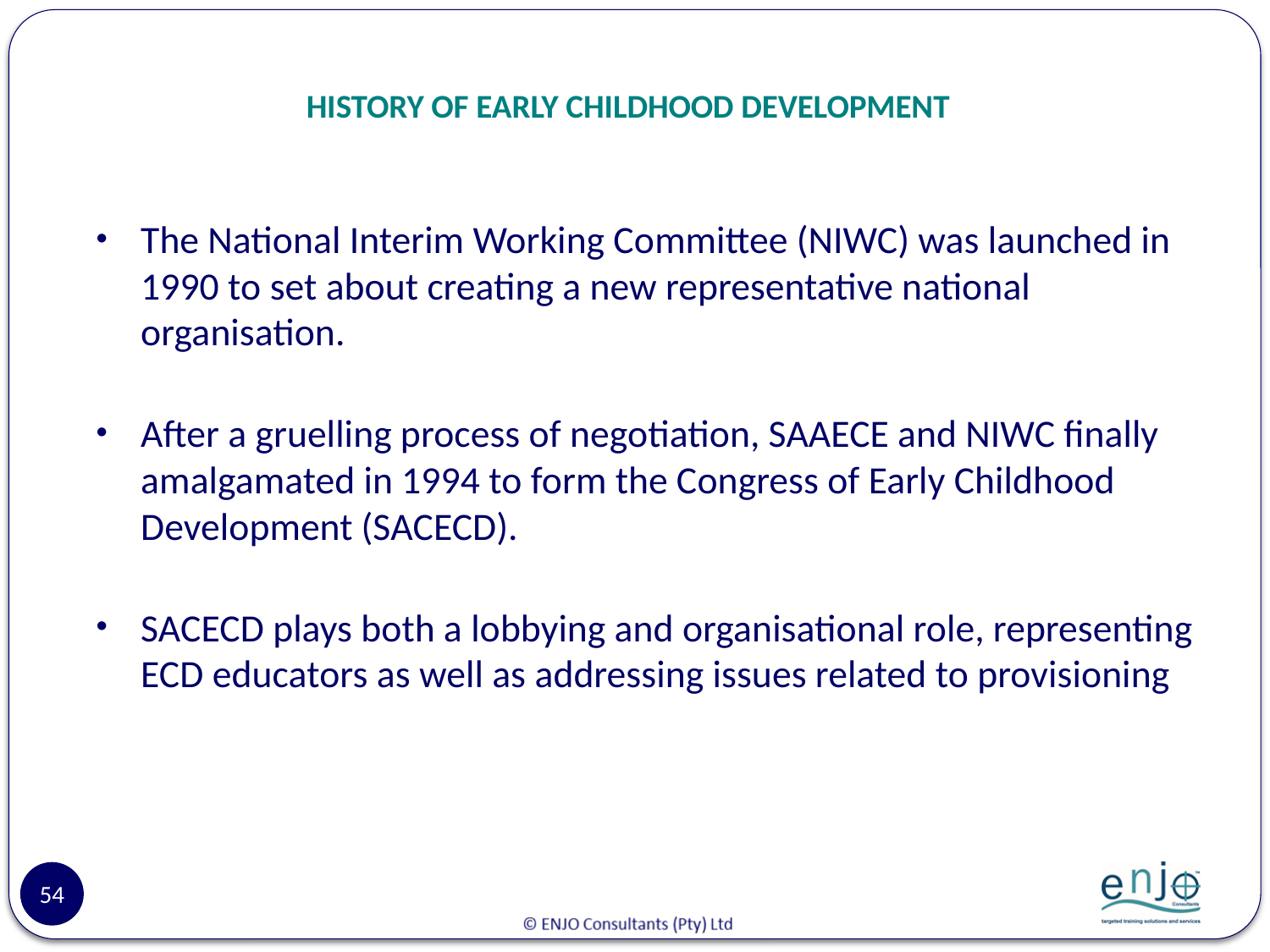

# HISTORY OF EARLY CHILDHOOD DEVELOPMENT
The National Interim Working Committee (NIWC) was launched in 1990 to set about creating a new representative national organisation.

After a gruelling process of negotiation, SAAECE and NIWC finally amalgamated in 1994 to form the Congress of Early Childhood Development (SACECD).

SACECD plays both a lobbying and organisational role, representing ECD educators as well as addressing issues related to provisioning

54